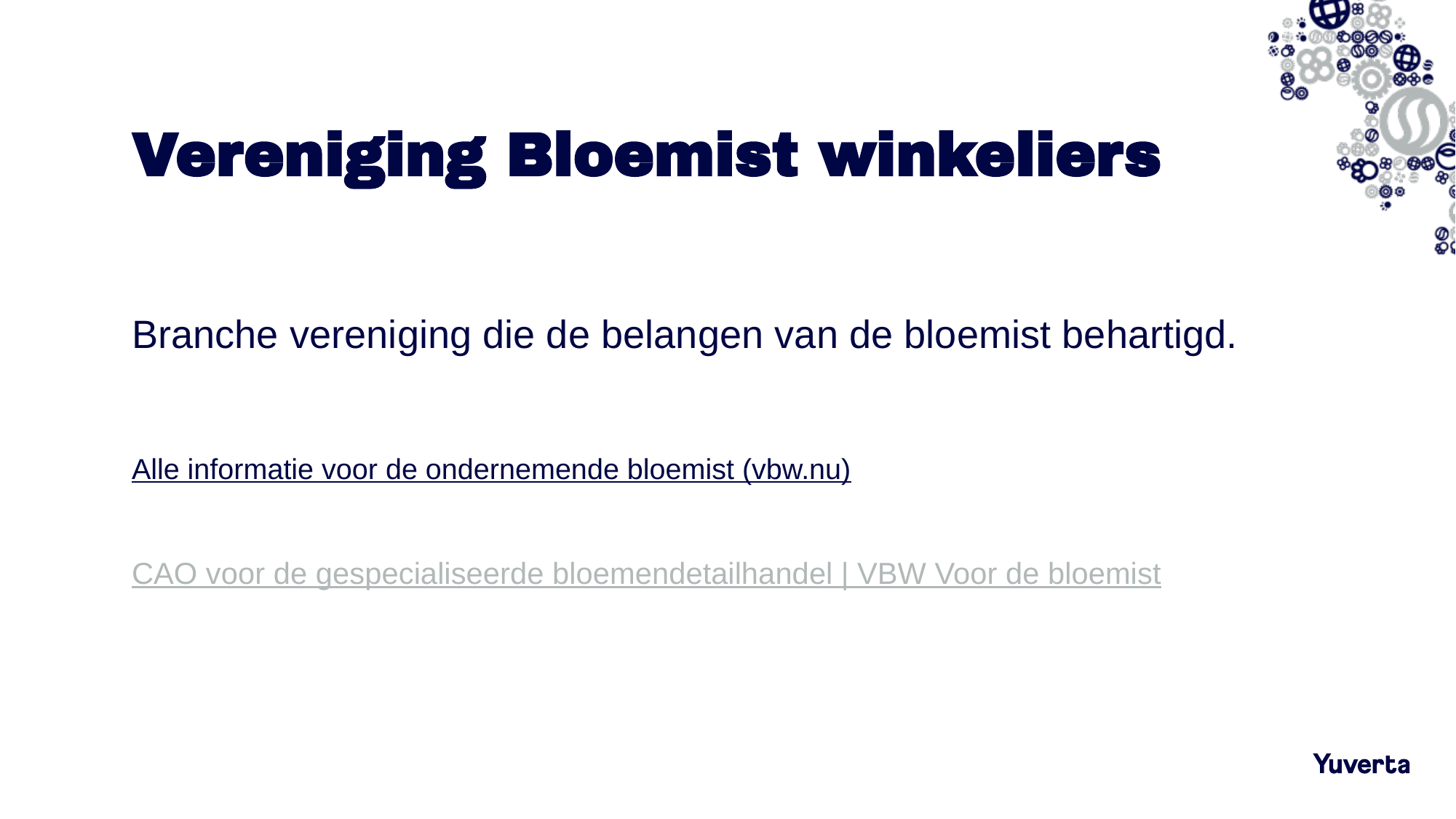

# Vereniging Bloemist winkeliers
Branche vereniging die de belangen van de bloemist behartigd.

Alle informatie voor de ondernemende bloemist (vbw.nu)

CAO voor de gespecialiseerde bloemendetailhandel | VBW Voor de bloemist
15-12-2022